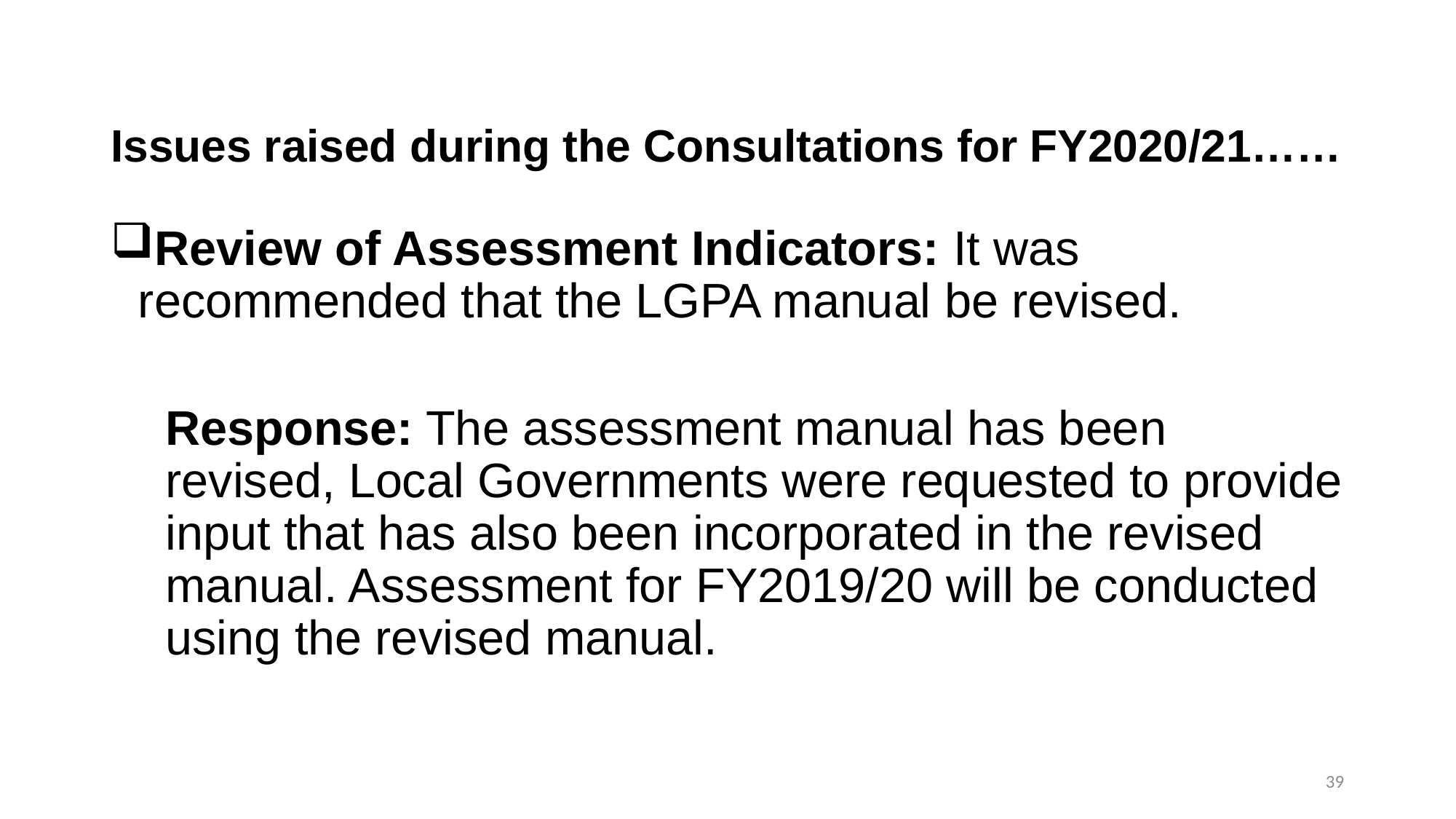

# Issues raised during the Consultations for FY2020/21……
Review of Assessment Indicators: It was recommended that the LGPA manual be revised.

Response: The assessment manual has been revised, Local Governments were requested to provide input that has also been incorporated in the revised manual. Assessment for FY2019/20 will be conducted using the revised manual.

39